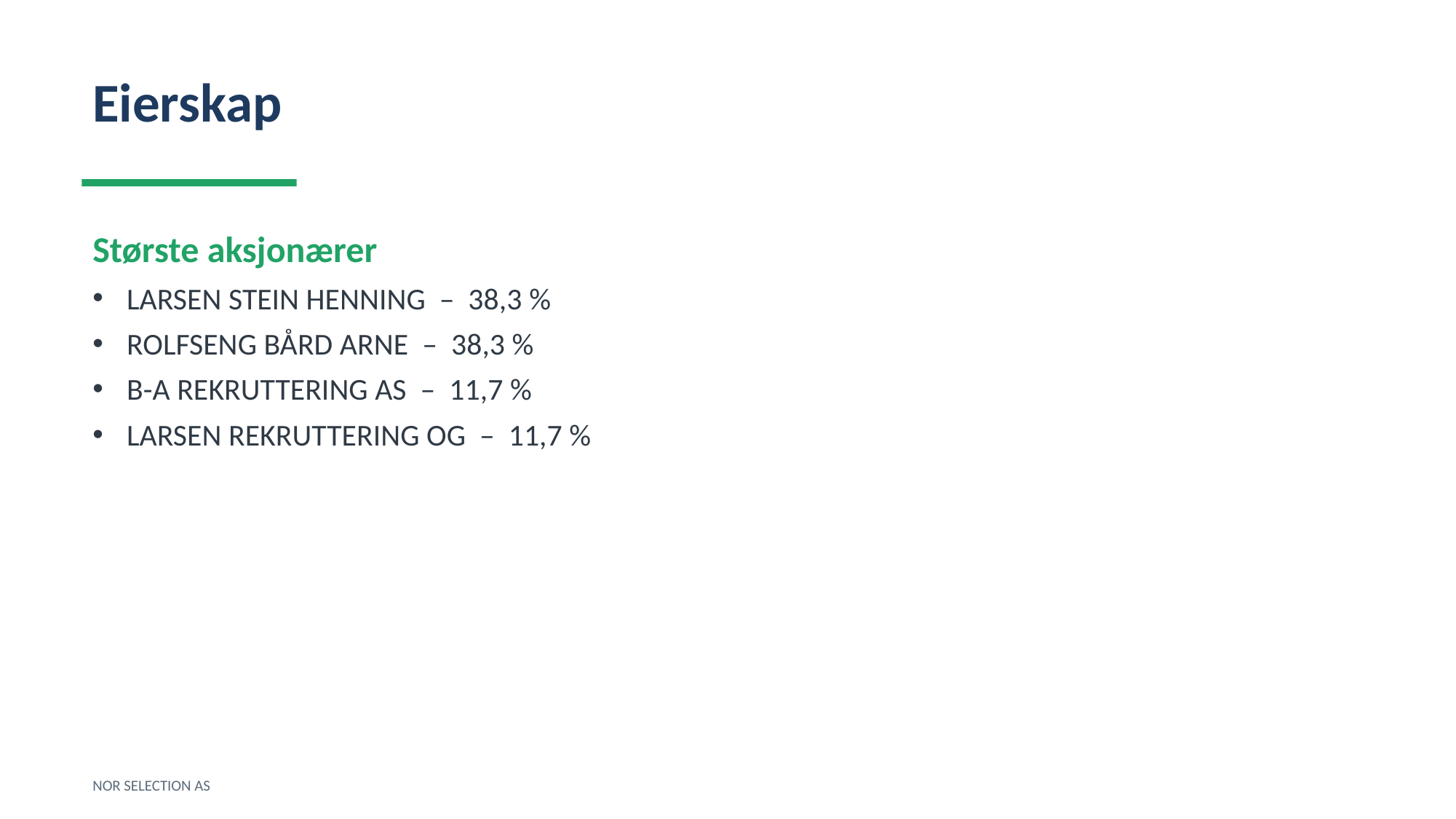

Eierskap

Største aksjonærer
LARSEN STEIN HENNING  –  38,3 %
ROLFSENG BÅRD ARNE  –  38,3 %
B-A REKRUTTERING AS  –  11,7 %
LARSEN REKRUTTERING OG  –  11,7 %
NOR SELECTION AS